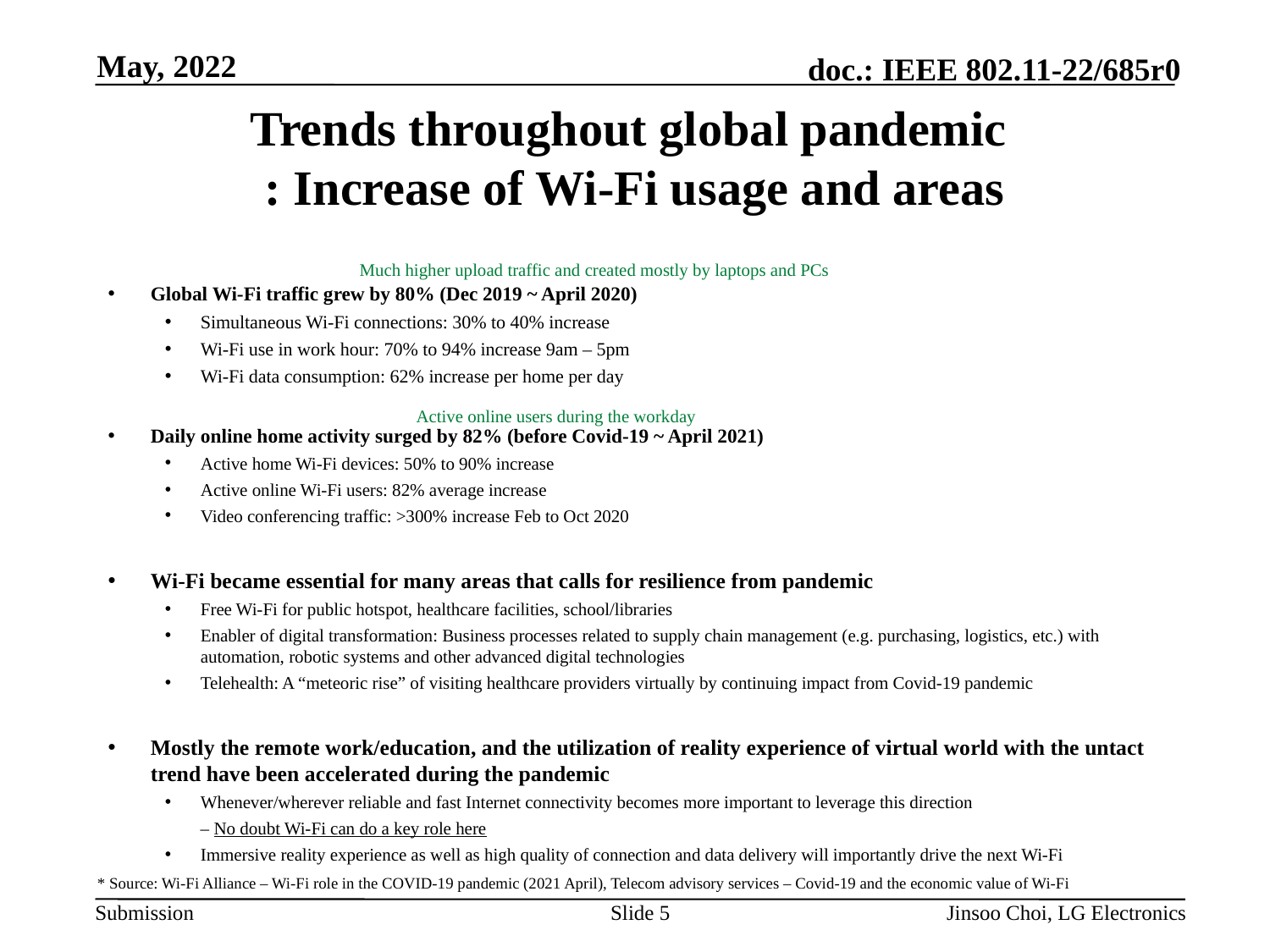

May, 2022
# Trends throughout global pandemic : Increase of Wi-Fi usage and areas
Much higher upload traffic and created mostly by laptops and PCs
Global Wi-Fi traffic grew by 80% (Dec 2019 ~ April 2020)
Simultaneous Wi-Fi connections: 30% to 40% increase
Wi-Fi use in work hour: 70% to 94% increase 9am – 5pm
Wi-Fi data consumption: 62% increase per home per day

Daily online home activity surged by 82% (before Covid-19 ~ April 2021)
Active home Wi-Fi devices: 50% to 90% increase
Active online Wi-Fi users: 82% average increase
Video conferencing traffic: >300% increase Feb to Oct 2020

Wi-Fi became essential for many areas that calls for resilience from pandemic
Free Wi-Fi for public hotspot, healthcare facilities, school/libraries
Enabler of digital transformation: Business processes related to supply chain management (e.g. purchasing, logistics, etc.) with automation, robotic systems and other advanced digital technologies
Telehealth: A “meteoric rise” of visiting healthcare providers virtually by continuing impact from Covid-19 pandemic

Mostly the remote work/education, and the utilization of reality experience of virtual world with the untact trend have been accelerated during the pandemic
Whenever/wherever reliable and fast Internet connectivity becomes more important to leverage this direction
        – No doubt Wi-Fi can do a key role here
Immersive reality experience as well as high quality of connection and data delivery will importantly drive the next Wi-Fi
Active online users during the workday
* Source: Wi-Fi Alliance – Wi-Fi role in the COVID-19 pandemic (2021 April), Telecom advisory services – Covid-19 and the economic value of Wi-Fi
Slide 5
Jinsoo Choi, LG Electronics